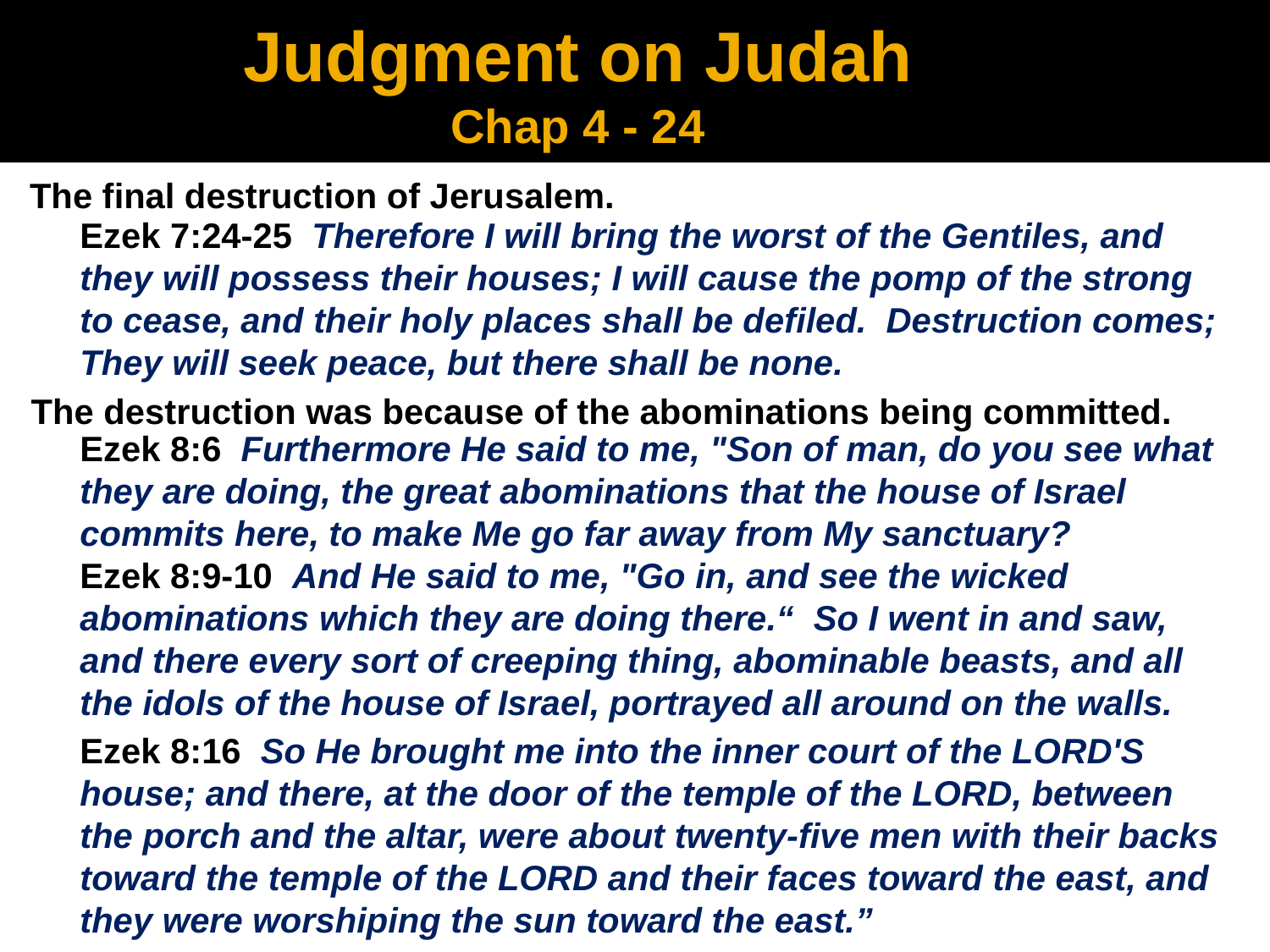

Judgment on Judah
Chap 4 - 24

The final destruction of Jerusalem.
Ezek 7:24-25  Therefore I will bring the worst of the Gentiles, and they will possess their houses; I will cause the pomp of the strong to cease, and their holy places shall be defiled.  Destruction comes; They will seek peace, but there shall be none.
The destruction was because of the abominations being committed.
Ezek 8:6  Furthermore He said to me, "Son of man, do you see what they are doing, the great abominations that the house of Israel commits here, to make Me go far away from My sanctuary?
Ezek 8:9-10  And He said to me, "Go in, and see the wicked abominations which they are doing there.“  So I went in and saw, and there every sort of creeping thing, abominable beasts, and all the idols of the house of Israel, portrayed all around on the walls.
Ezek 8:16  So He brought me into the inner court of the LORD'S house; and there, at the door of the temple of the LORD, between the porch and the altar, were about twenty-five men with their backs toward the temple of the LORD and their faces toward the east, and they were worshiping the sun toward the east.”